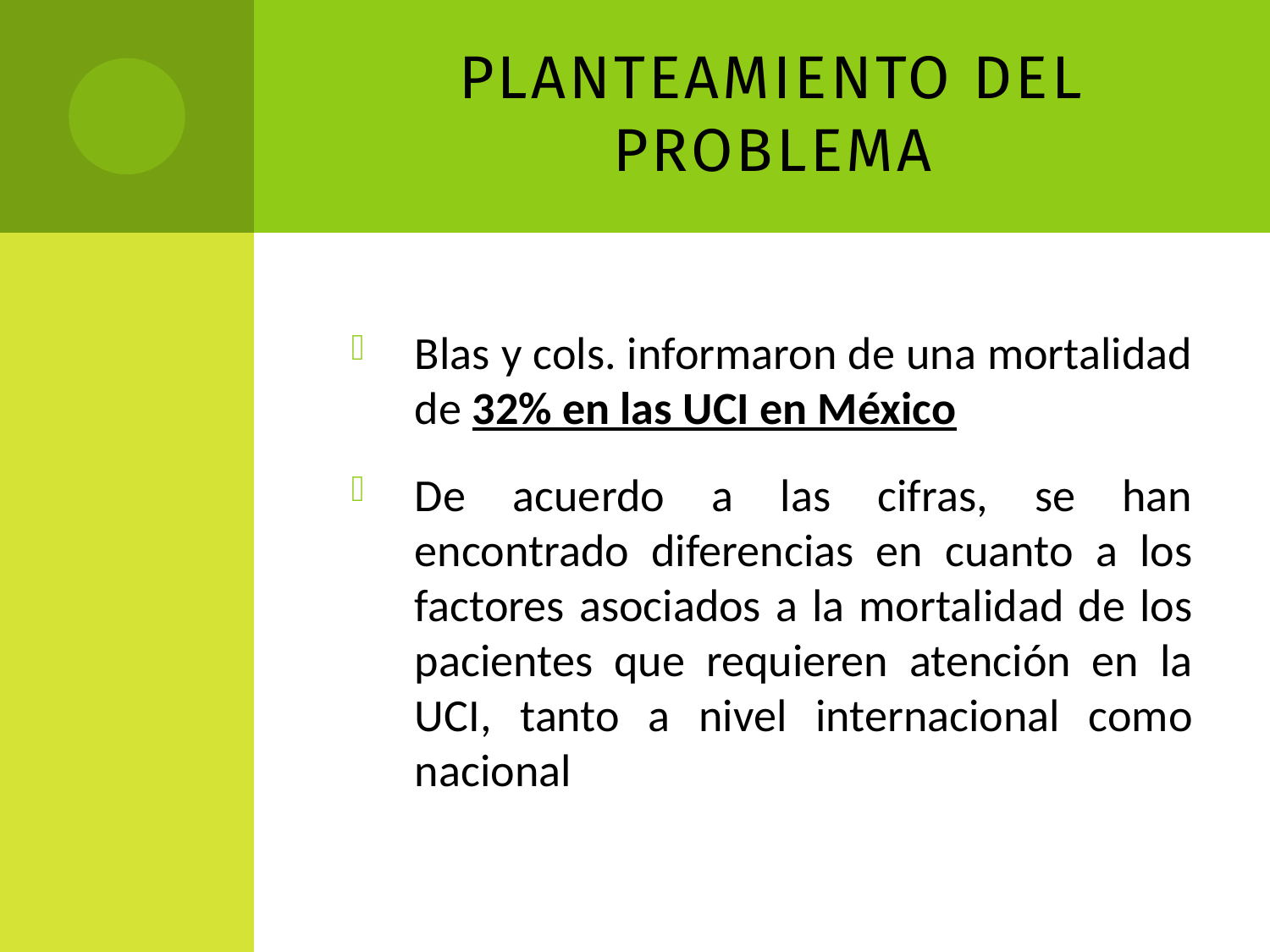

# Planteamiento del Problema
Blas y cols. informaron de una mortalidad de 32% en las UCI en México
De acuerdo a las cifras, se han encontrado diferencias en cuanto a los factores asociados a la mortalidad de los pacientes que requieren atención en la UCI, tanto a nivel internacional como nacional